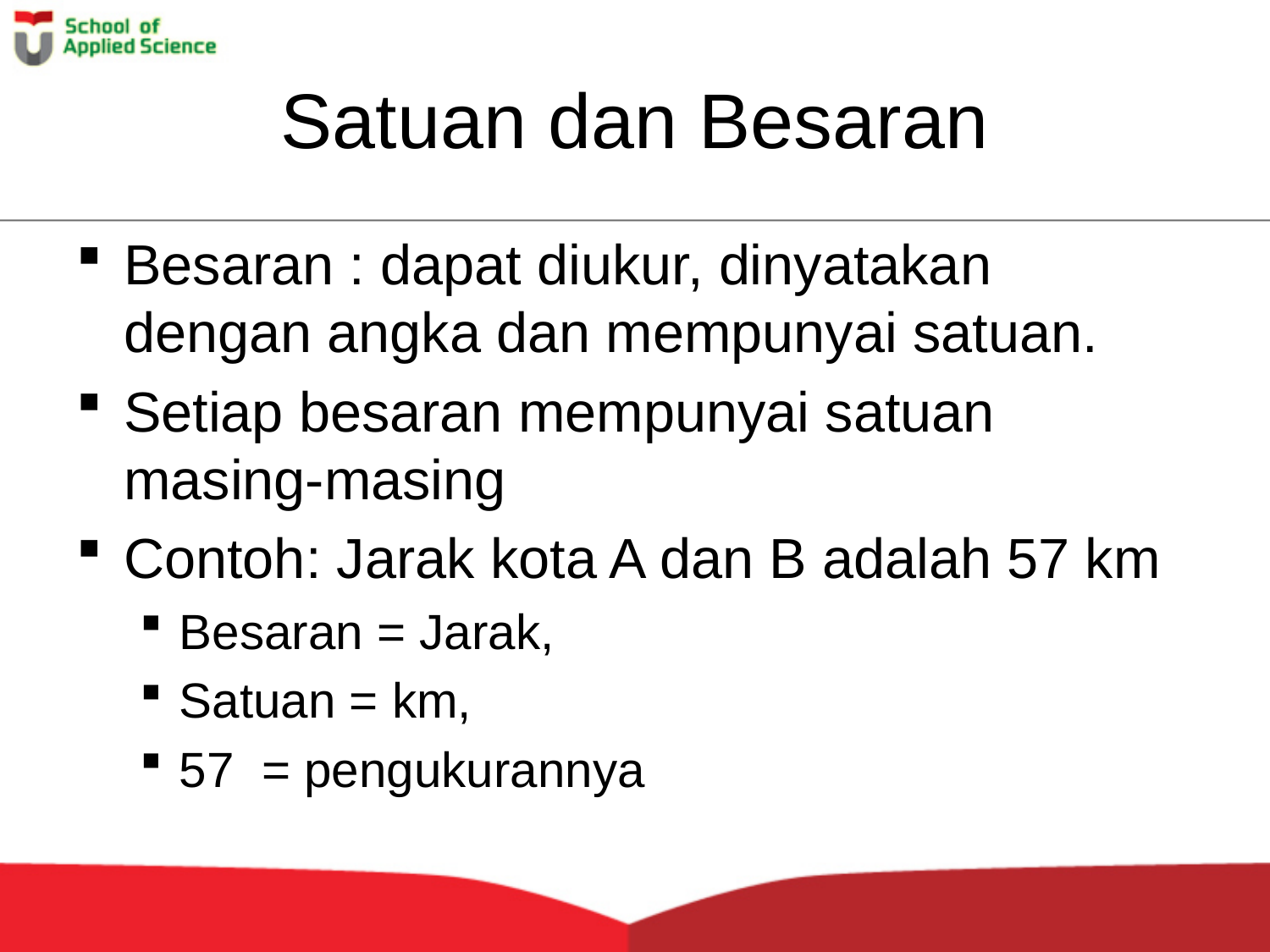

# Satuan dan Besaran
Besaran : dapat diukur, dinyatakan dengan angka dan mempunyai satuan.
Setiap besaran mempunyai satuan masing-masing
Contoh: Jarak kota A dan B adalah 57 km
Besaran = Jarak,
Satuan = km,
57  = pengukurannya